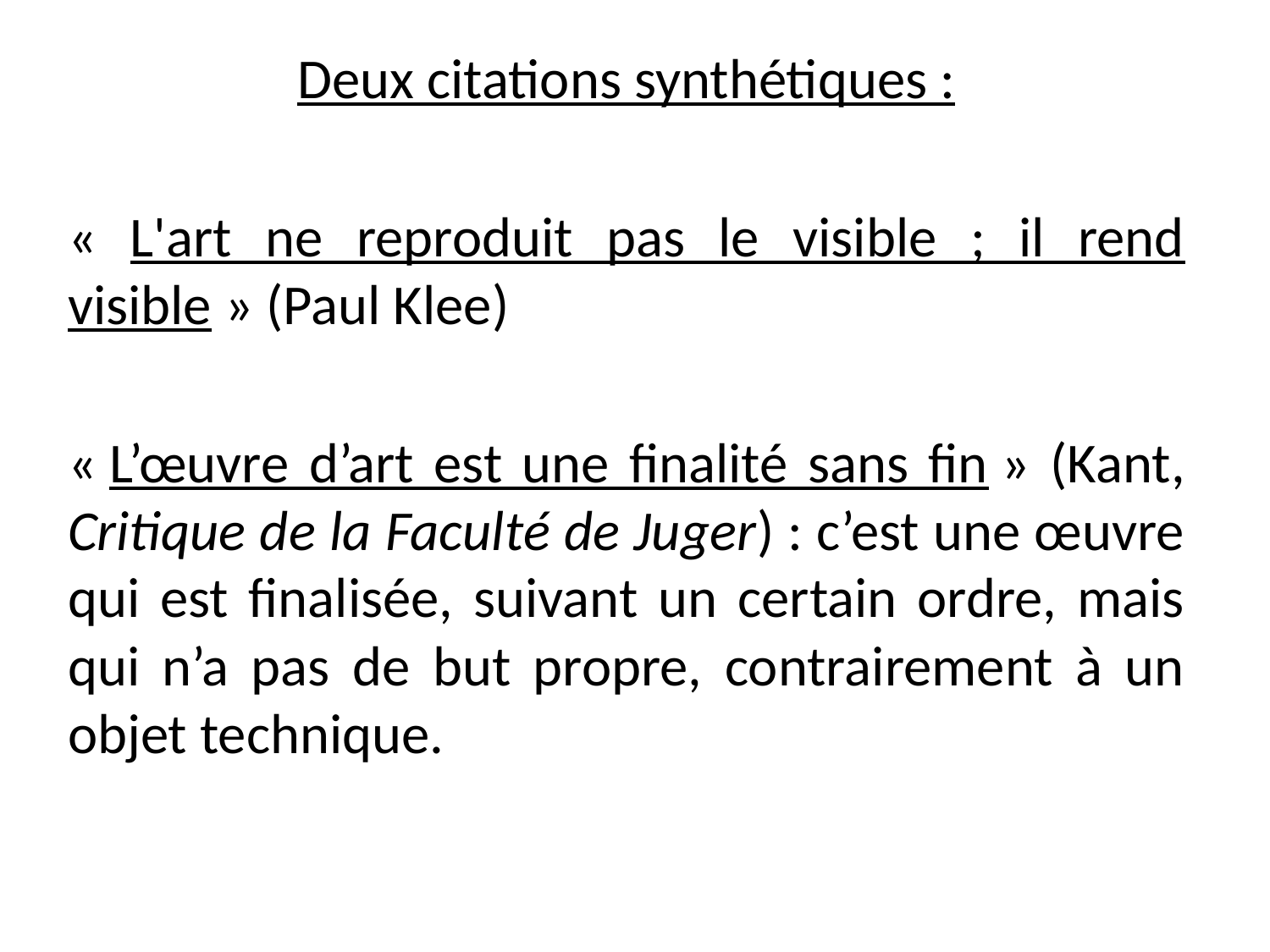

Deux citations synthétiques :

« L'art ne reproduit pas le visible ; il rend visible » (Paul Klee)

« L’œuvre d’art est une finalité sans fin » (Kant, Critique de la Faculté de Juger) : c’est une œuvre qui est finalisée, suivant un certain ordre, mais qui n’a pas de but propre, contrairement à un objet technique.